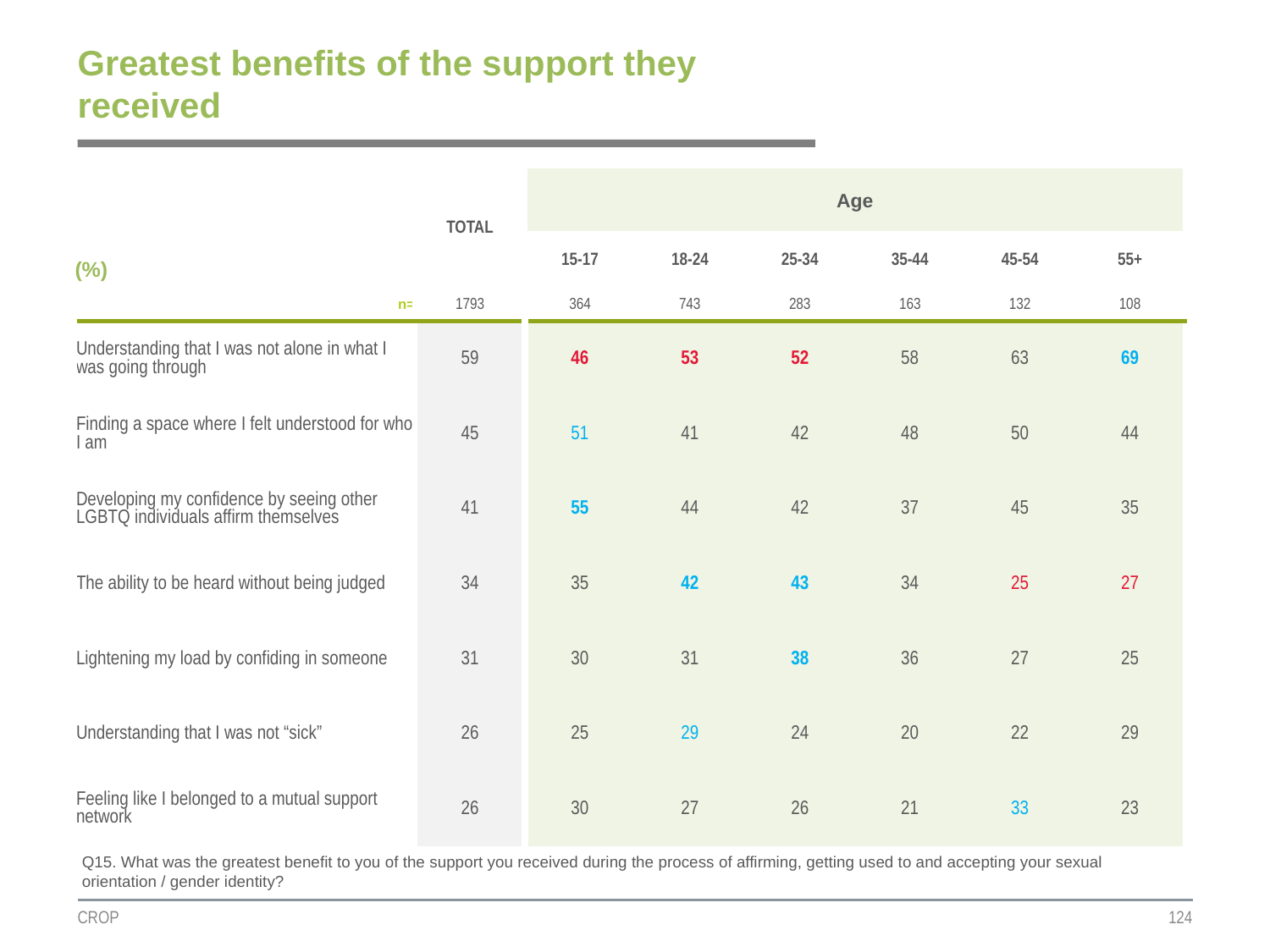

# Greatest benefits of the support they received
|  | TOTAL | Age |  |  |  |  |  |
| --- | --- | --- | --- | --- | --- | --- | --- |
| (%) |  |  |  |  |  |  |  |
|  |  | 15-17 | 18-24 | 25-34 | 35-44 | 45-54 | 55+ |
| n= | 1793 | 364 | 743 | 283 | 163 | 132 | 108 |
| Understanding that I was not alone in what I was going through | 59 | 46 | 53 | 52 | 58 | 63 | 69 |
| Finding a space where I felt understood for who I am | 45 | 51 | 41 | 42 | 48 | 50 | 44 |
| Developing my confidence by seeing other LGBTQ individuals affirm themselves | 41 | 55 | 44 | 42 | 37 | 45 | 35 |
| The ability to be heard without being judged | 34 | 35 | 42 | 43 | 34 | 25 | 27 |
| Lightening my load by confiding in someone | 31 | 30 | 31 | 38 | 36 | 27 | 25 |
| Understanding that I was not “sick” | 26 | 25 | 29 | 24 | 20 | 22 | 29 |
| Feeling like I belonged to a mutual support network | 26 | 30 | 27 | 26 | 21 | 33 | 23 |
Q15. What was the greatest benefit to you of the support you received during the process of affirming, getting used to and accepting your sexual orientation / gender identity?
CROP
124